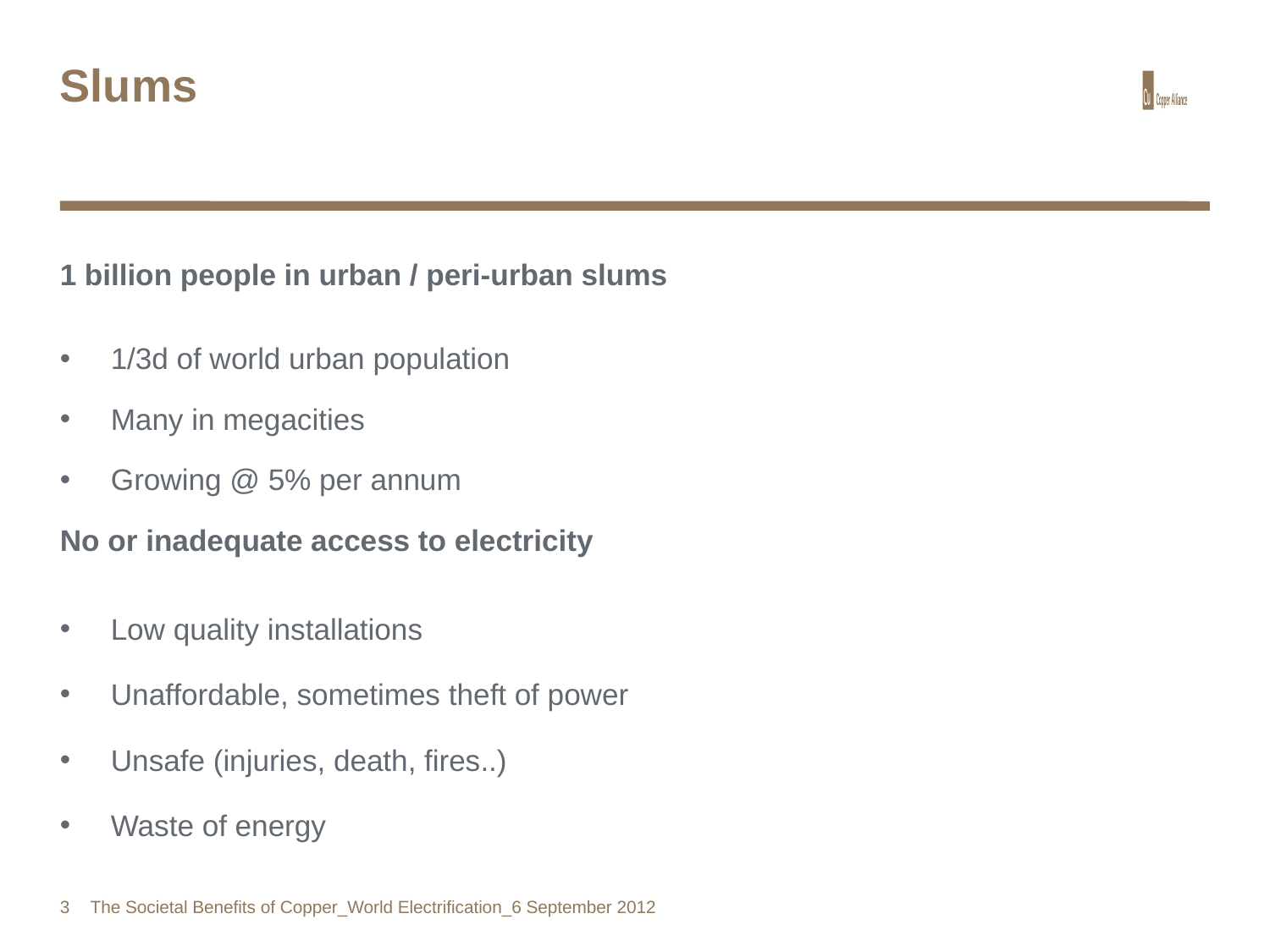

# Slums
1 billion people in urban / peri-urban slums
1/3d of world urban population
Many in megacities
Growing @ 5% per annum
No or inadequate access to electricity
Low quality installations
Unaffordable, sometimes theft of power
Unsafe (injuries, death, fires..)
Waste of energy

3
The Societal Benefits of Copper_World Electrification_6 September 2012